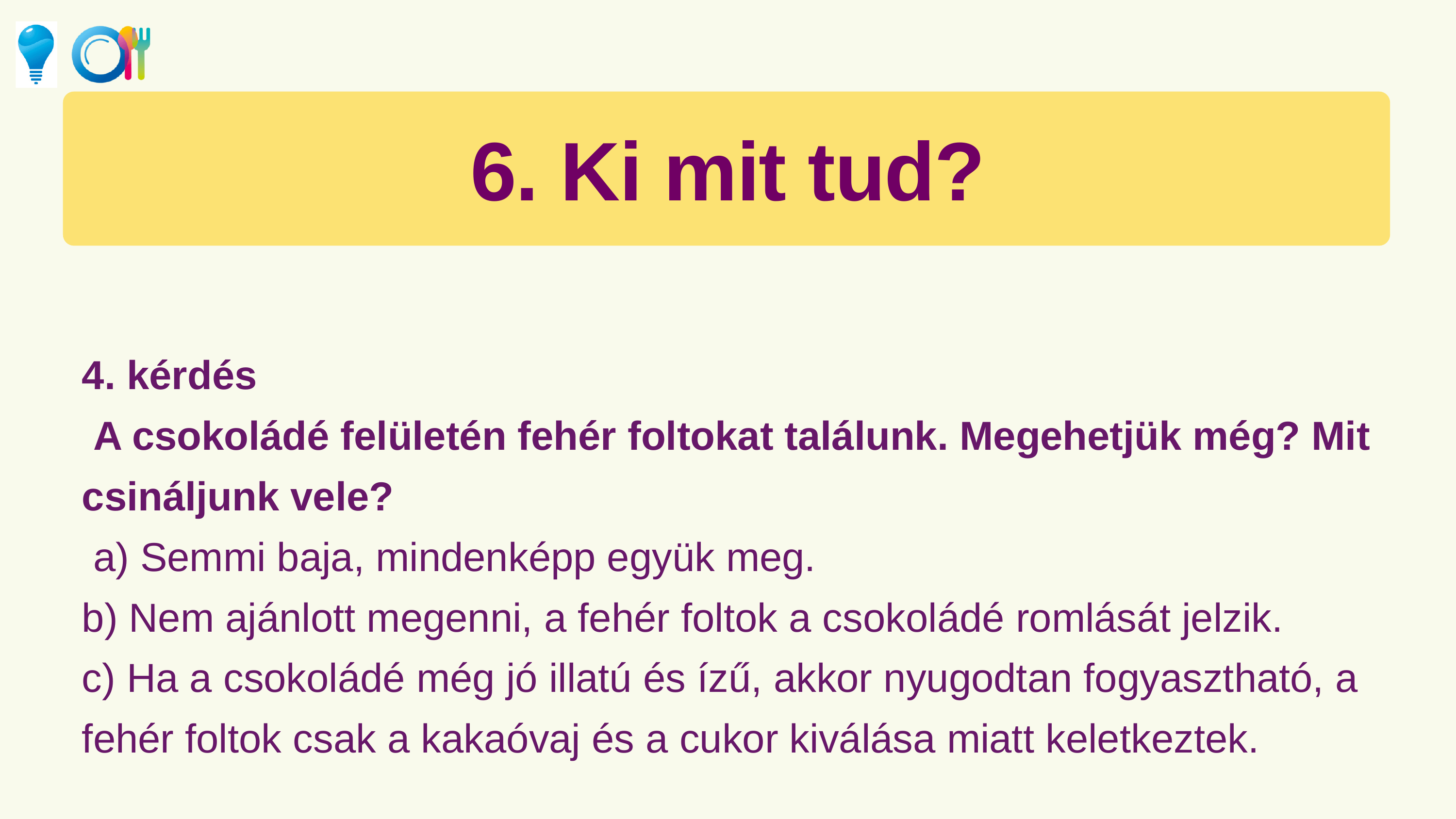

6. Ki mit tud?
4. kérdés
 A csokoládé felületén fehér foltokat találunk. Megehetjük még? Mit csináljunk vele?
 a) Semmi baja, mindenképp együk meg.
b) Nem ajánlott megenni, a fehér foltok a csokoládé romlását jelzik.
c) Ha a csokoládé még jó illatú és ízű, akkor nyugodtan fogyasztható, a fehér foltok csak a kakaóvaj és a cukor kiválása miatt keletkeztek.